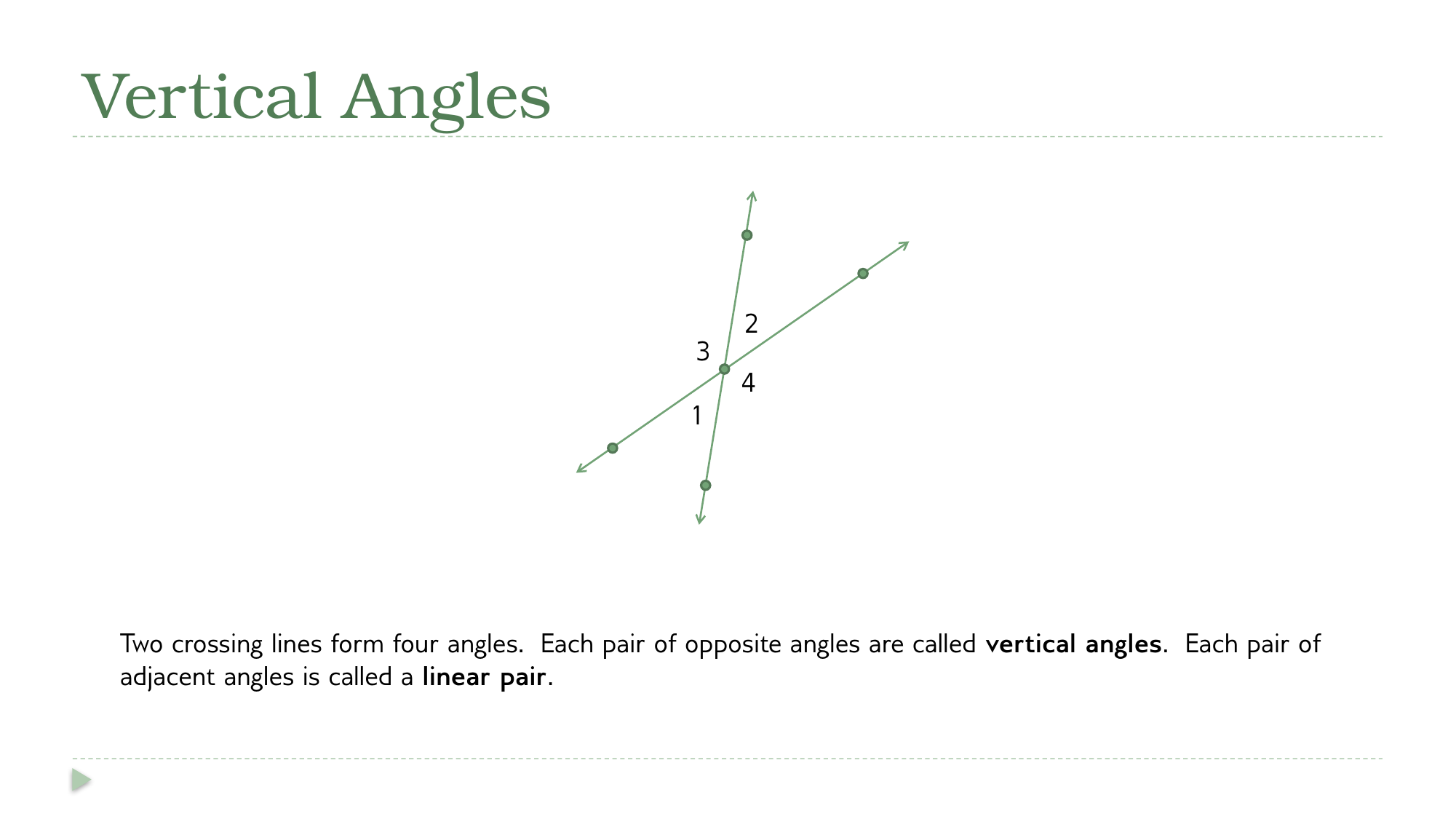

# Vertical Angles

2
3
4

1

Two crossing lines form four angles.  Each pair of opposite angles are called vertical angles.  Each pair of adjacent angles is called a linear pair.